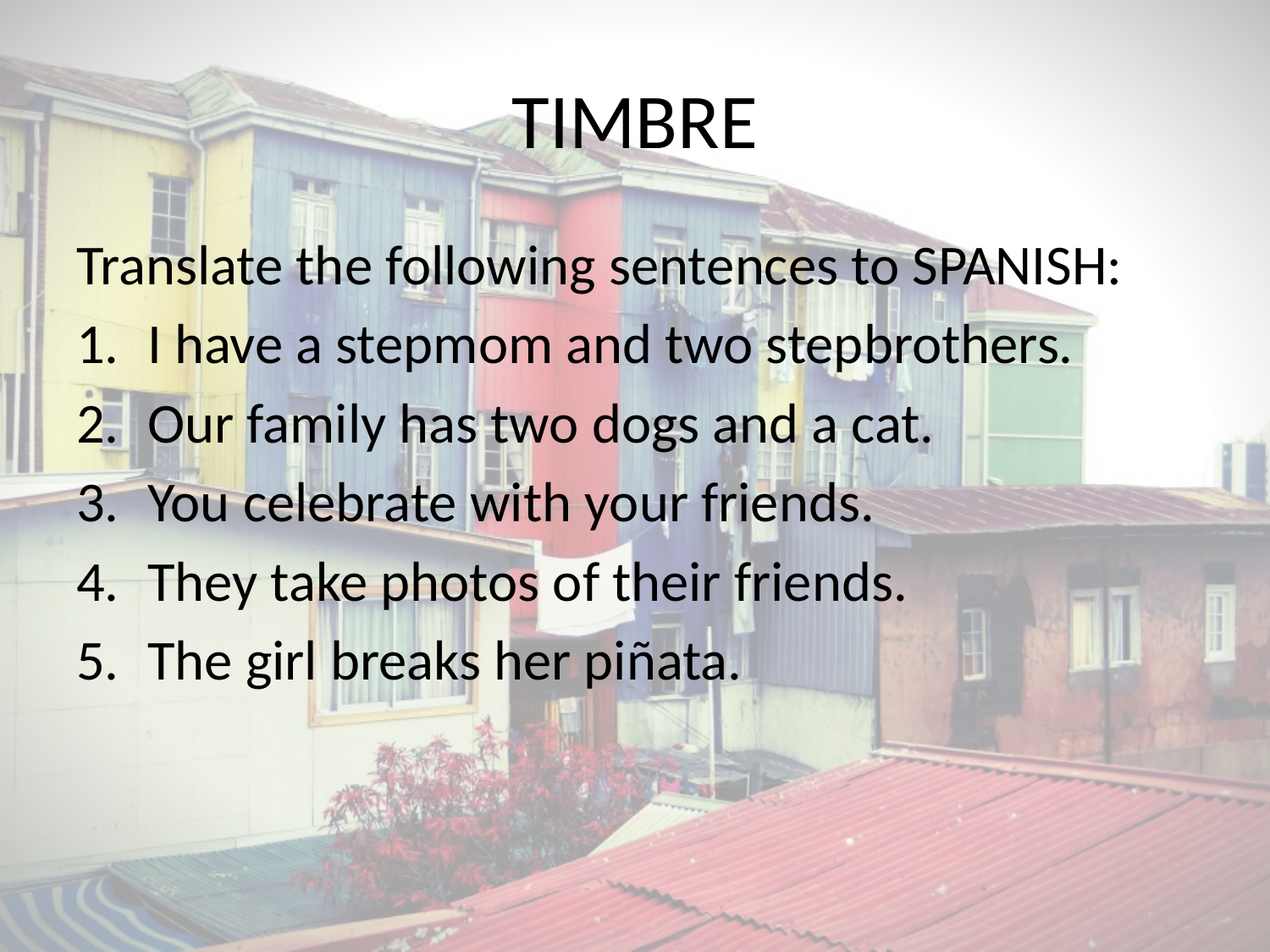

# TIMBRE
Translate the following sentences to SPANISH:
I have a stepmom and two stepbrothers.
Our family has two dogs and a cat.
You celebrate with your friends.
They take photos of their friends.
The girl breaks her piñata.